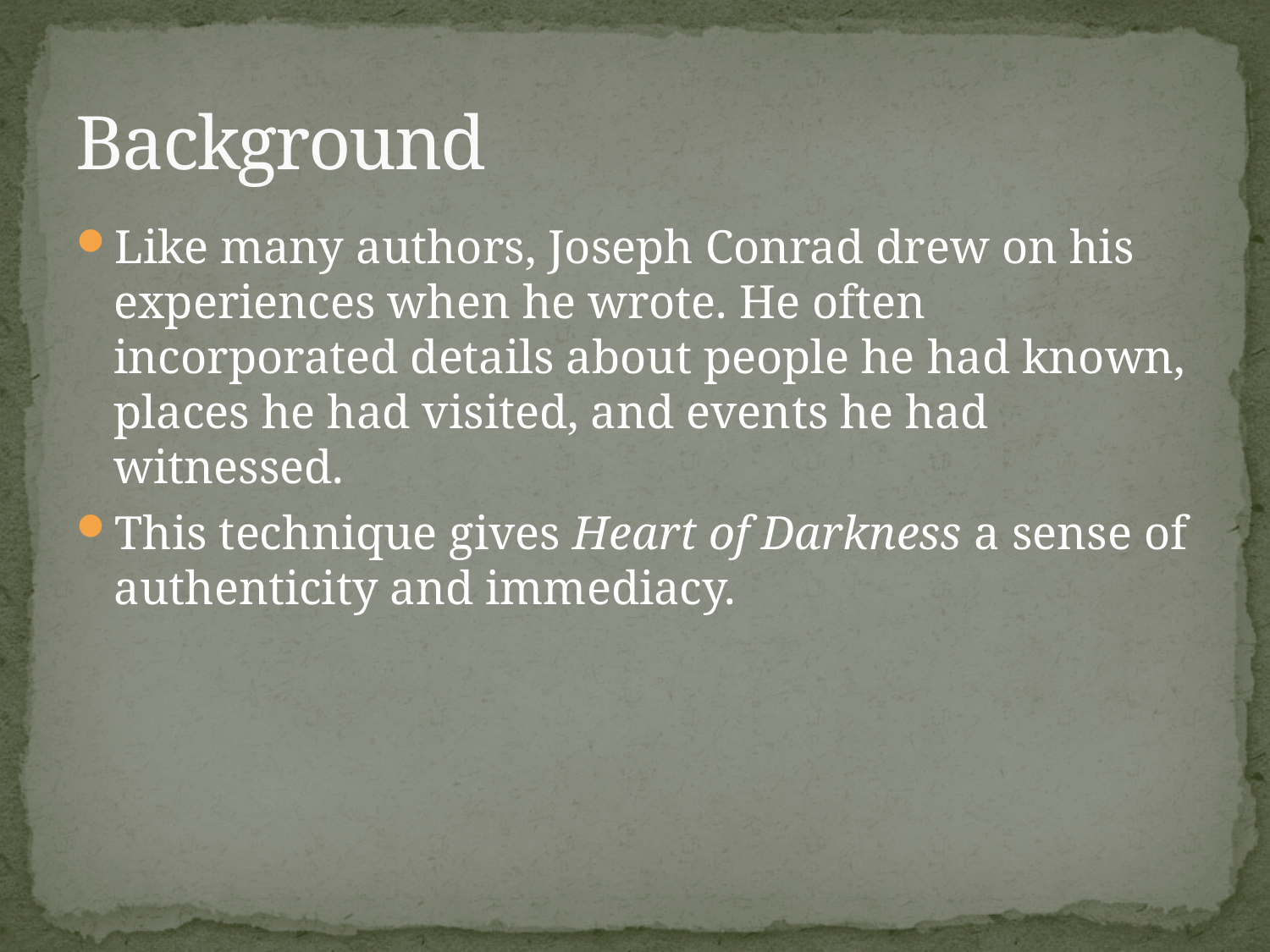

# Background
Like many authors, Joseph Conrad drew on his experiences when he wrote. He often incorporated details about people he had known, places he had visited, and events he had witnessed.
This technique gives Heart of Darkness a sense of authenticity and immediacy.